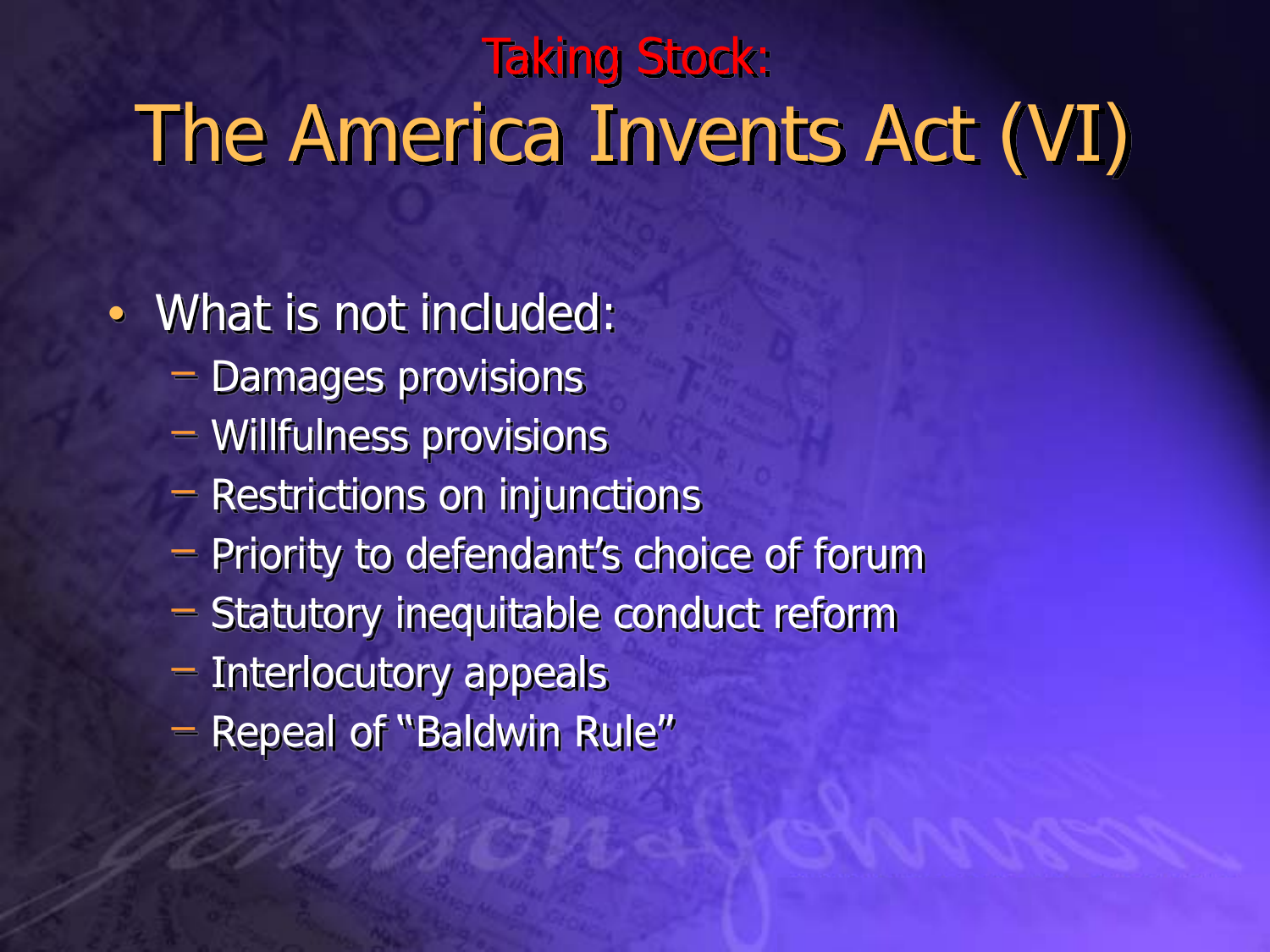

# Taking Stock: The America Invents Act (VI)
What is not included:
Damages provisions
Willfulness provisions
Restrictions on injunctions
Priority to defendant’s choice of forum
Statutory inequitable conduct reform
Interlocutory appeals
Repeal of “Baldwin Rule”